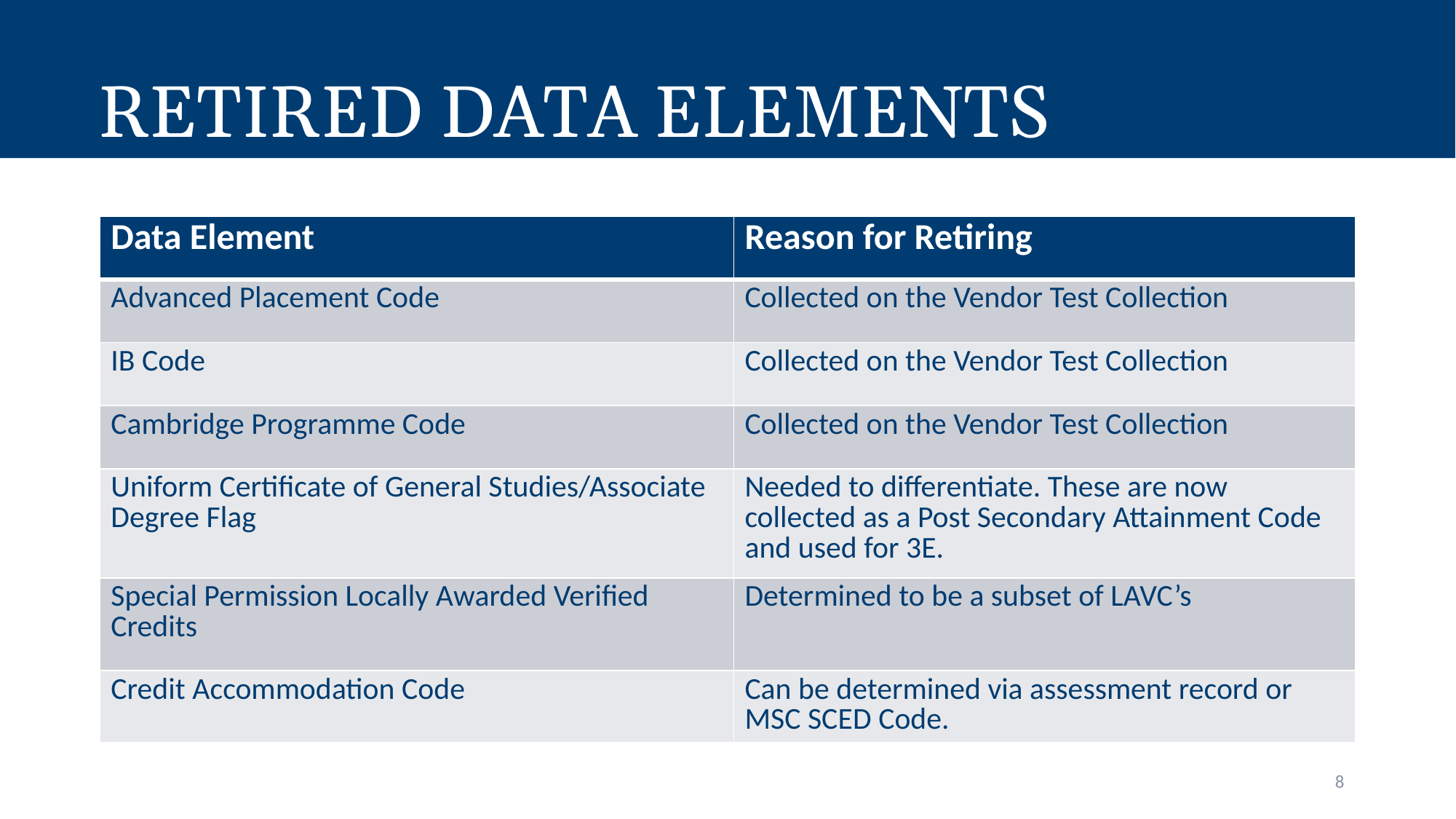

# Retired Data elements

| Data Element | Reason for Retiring |
| --- | --- |
| Advanced Placement Code | Collected on the Vendor Test Collection |
| IB Code | Collected on the Vendor Test Collection |
| Cambridge Programme Code | Collected on the Vendor Test Collection |
| Uniform Certificate of General Studies/Associate Degree Flag | Needed to differentiate. These are now collected as a Post Secondary Attainment Code and used for 3E. |
| Special Permission Locally Awarded Verified Credits | Determined to be a subset of LAVC’s |
| Credit Accommodation Code | Can be determined via assessment record or MSC SCED Code. |
8